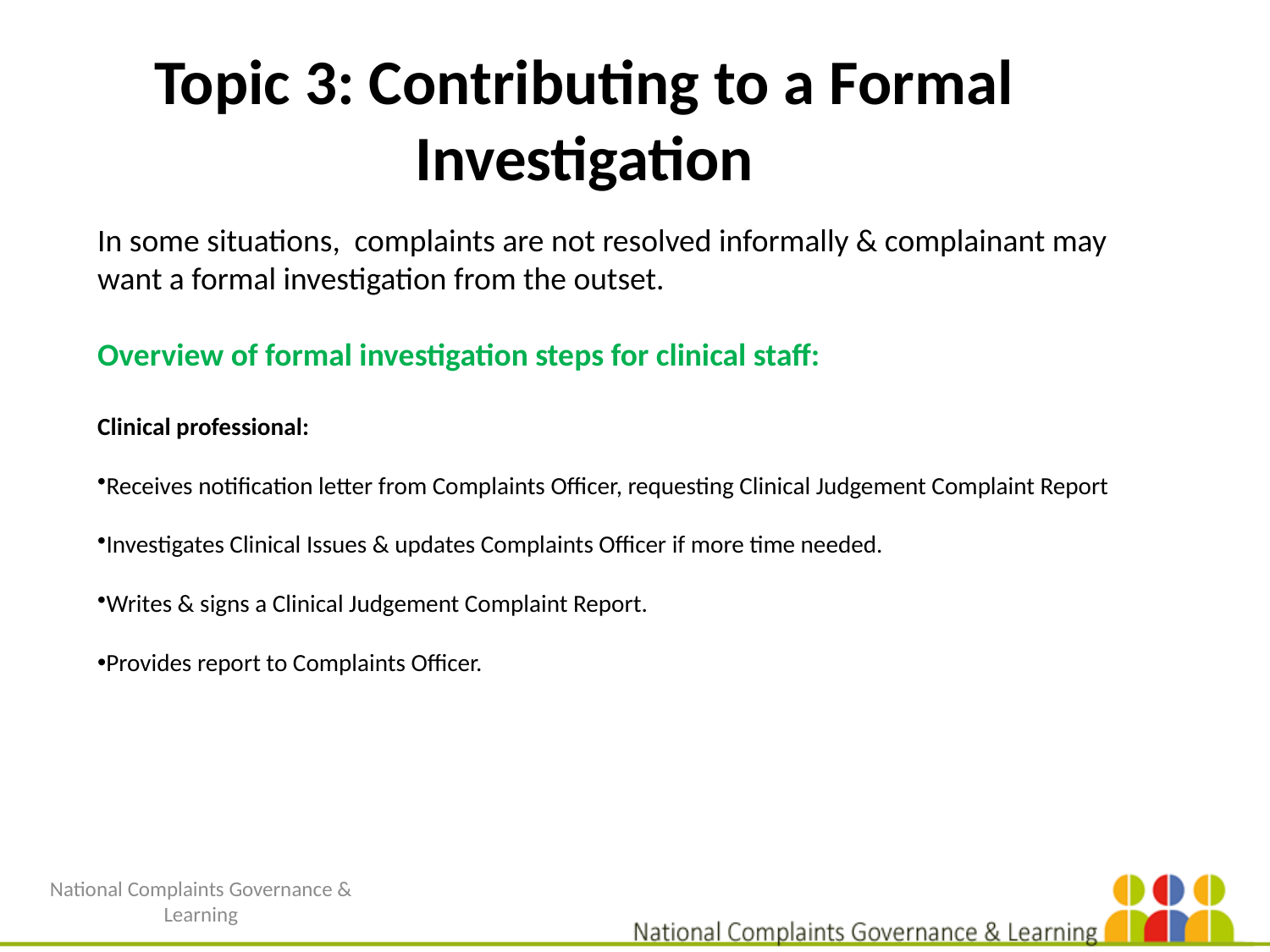

# Topic 3: Contributing to a Formal Investigation
In some situations,  complaints are not resolved informally & complainant may want a formal investigation from the outset.

Overview of formal investigation steps for clinical staff:

Clinical professional:

Receives notification letter from Complaints Officer, requesting Clinical Judgement Complaint Report

Investigates Clinical Issues & updates Complaints Officer if more time needed.

Writes & signs a Clinical Judgement Complaint Report.

Provides report to Complaints Officer.

National Complaints Governance & Learning